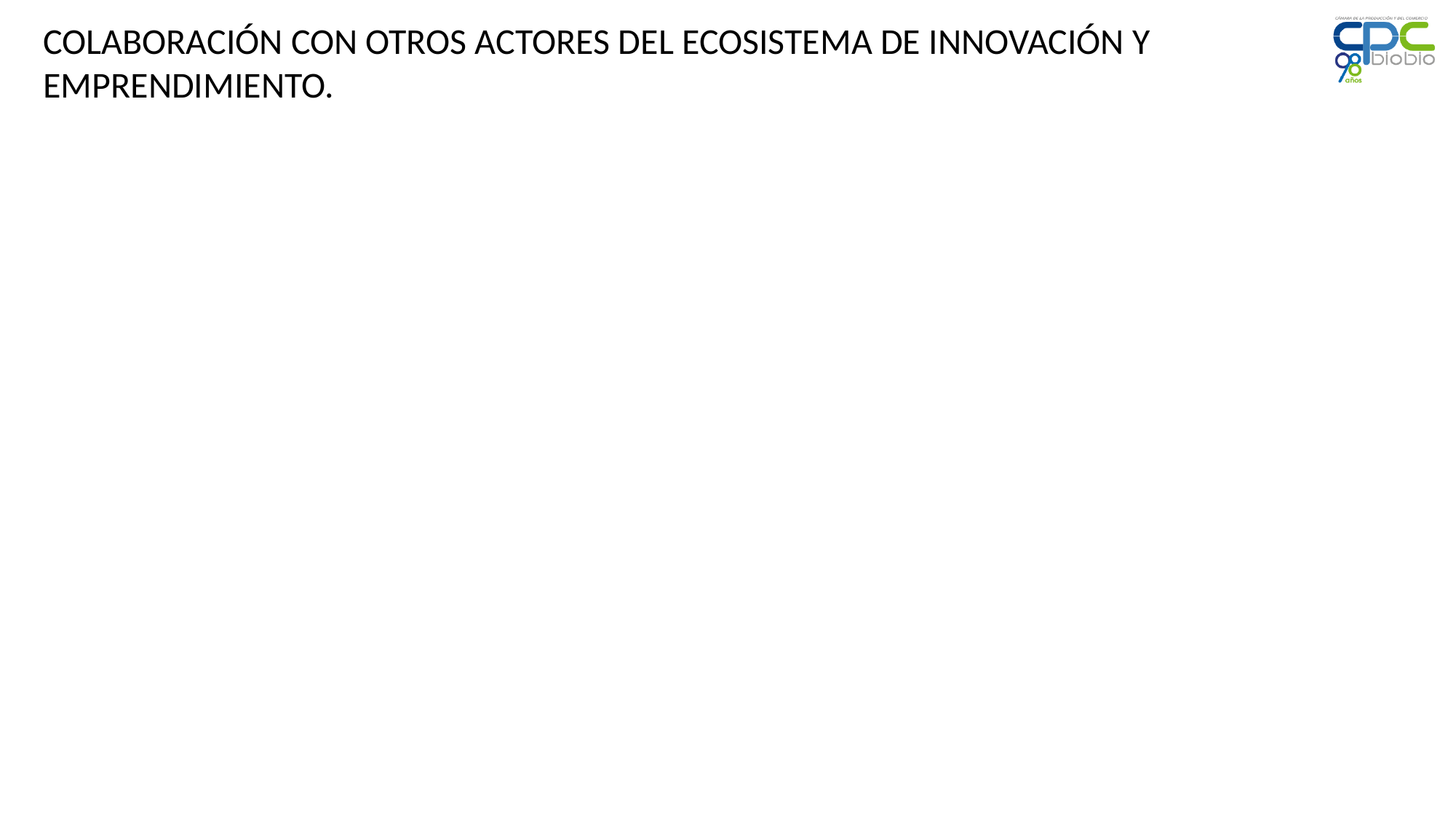

COLABORACIÓN CON OTROS ACTORES DEL ECOSISTEMA DE INNOVACIÓN Y EMPRENDIMIENTO.